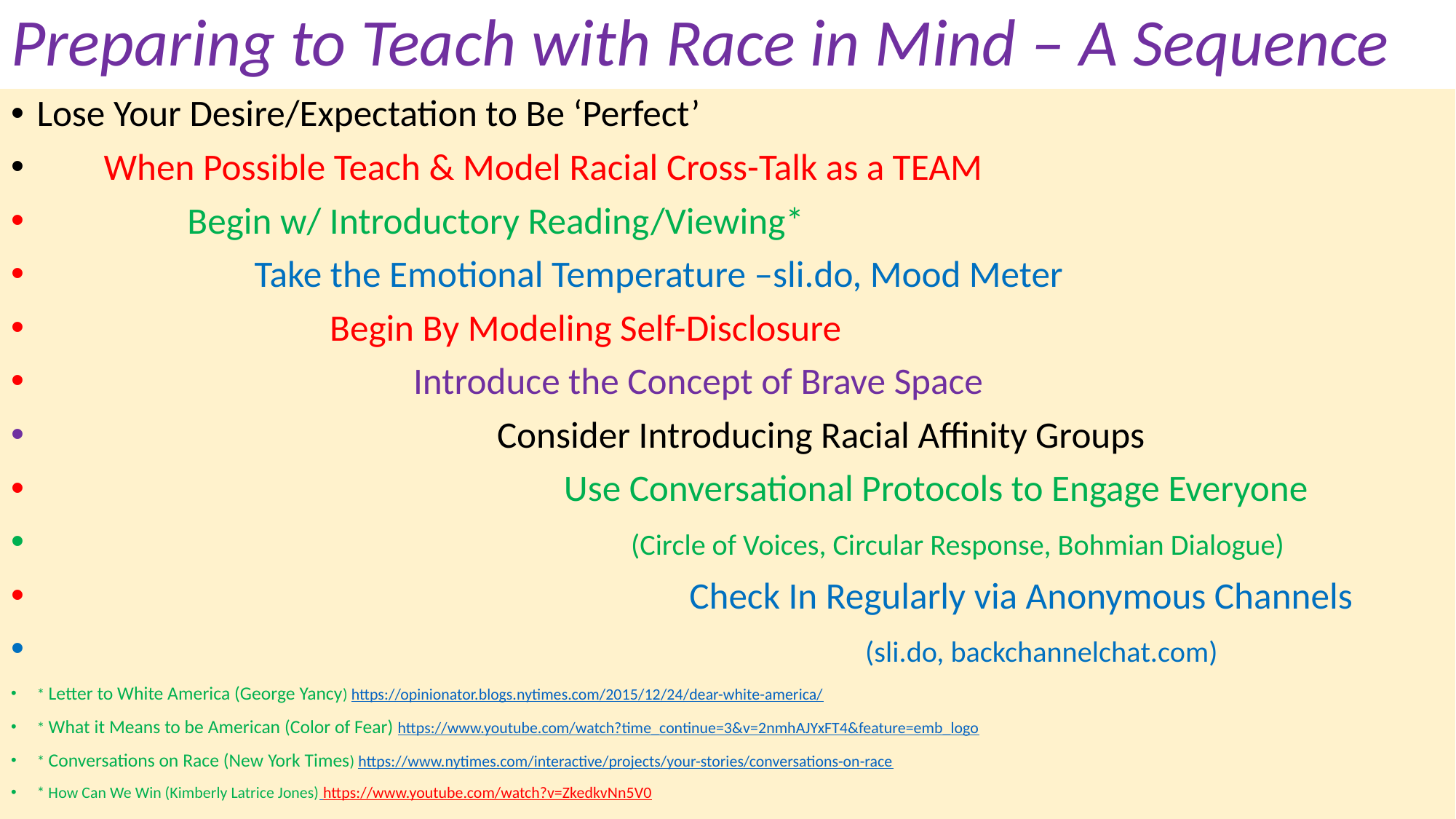

# Preparing to Teach with Race in Mind – A Sequence
Lose Your Desire/Expectation to Be ‘Perfect’
        When Possible Teach & Model Racial Cross-Talk as a TEAM
                  Begin w/ Introductory Reading/Viewing*
                          Take the Emotional Temperature –sli.do, Mood Meter
                                   Begin By Modeling Self-Disclosure
                                             Introduce the Concept of Brave Space
                                                       Consider Introducing Racial Affinity Groups
                                                               Use Conversational Protocols to Engage Everyone
                                                                       (Circle of Voices, Circular Response, Bohmian Dialogue)
                                                                              Check In Regularly via Anonymous Channels
                                                                                                   (sli.do, backchannelchat.com)
* Letter to White America (George Yancy) https://opinionator.blogs.nytimes.com/2015/12/24/dear-white-america/
* What it Means to be American (Color of Fear) https://www.youtube.com/watch?time_continue=3&v=2nmhAJYxFT4&feature=emb_logo
* Conversations on Race (New York Times) https://www.nytimes.com/interactive/projects/your-stories/conversations-on-race
* How Can We Win (Kimberly Latrice Jones) https://www.youtube.com/watch?v=ZkedkvNn5V0